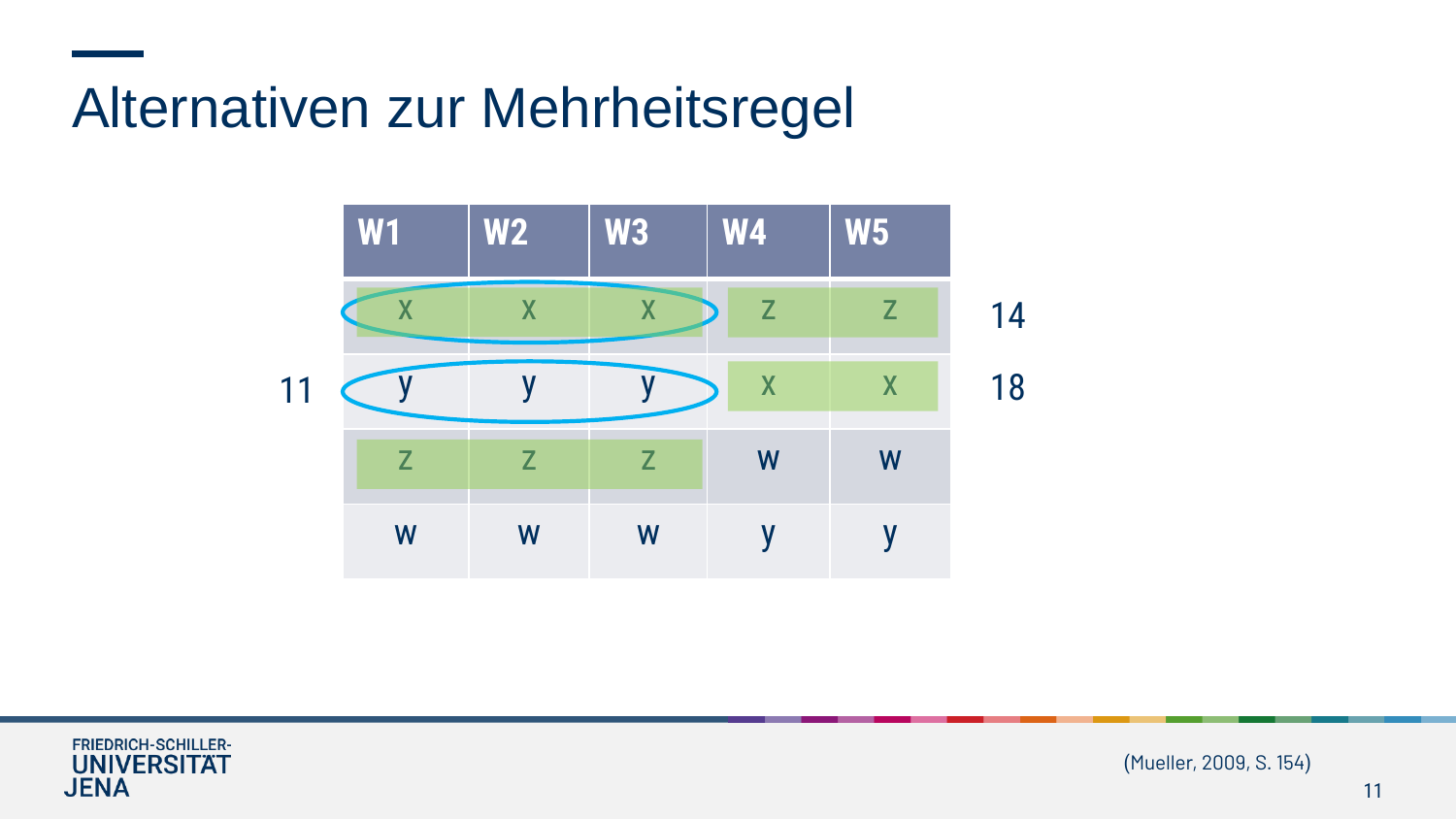

Alternativen zur Mehrheitsregel

| W1 | W2 | W3 | W4 | W5 |
| --- | --- | --- | --- | --- |
| x | x | x | z | z |
| y | y | y | x | x |
| z | z | z | w | w |
| w | w | w | y | y |

14

18
11

(Mueller, 2009, S. 154)